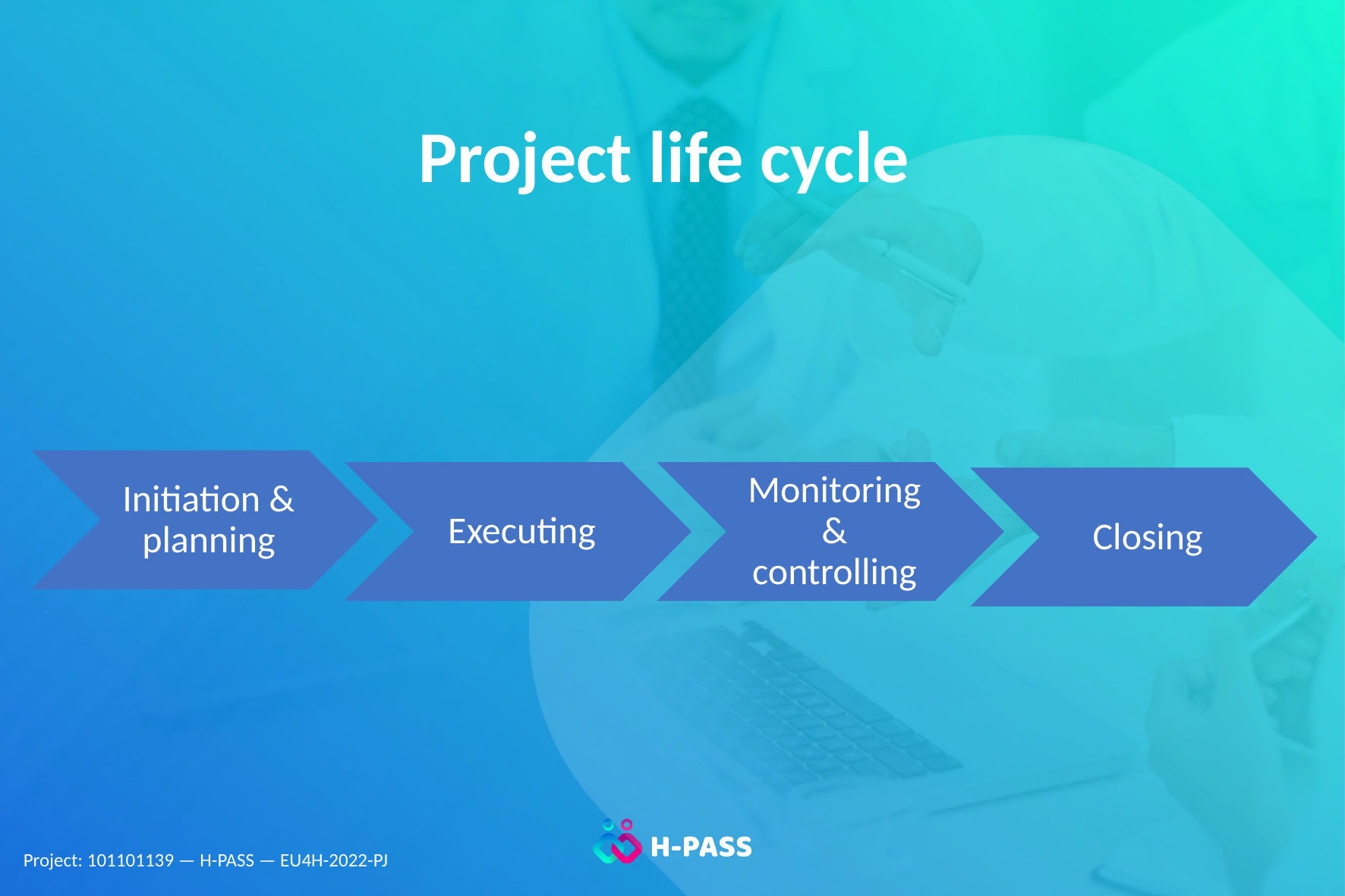

Project life cycle
Initiation & planning
Executing
Monitoring & controlling
Closing
Project: 101101139 — H-PASS — EU4H-2022-PJ